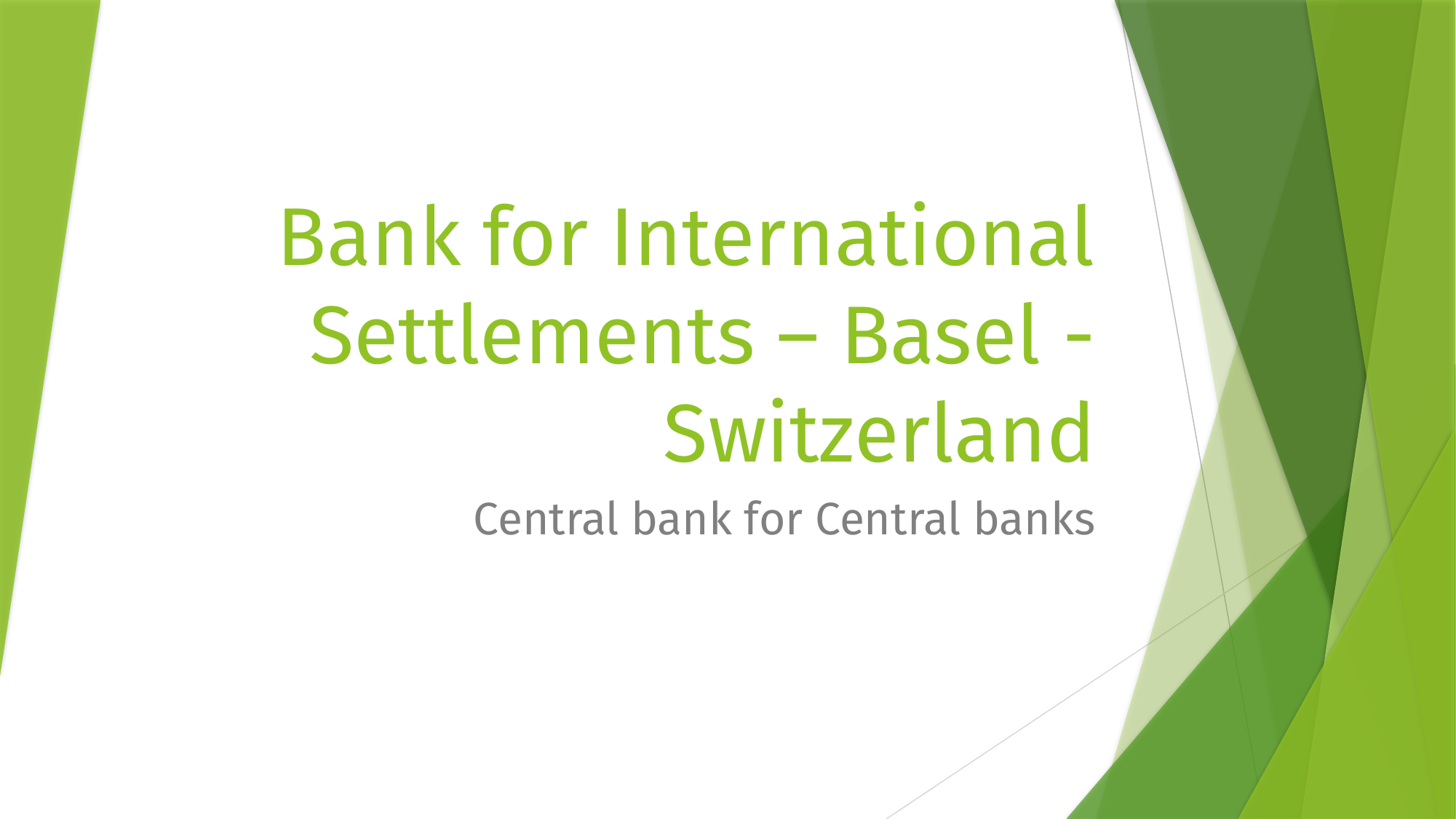

# Bank for International Settlements – Basel - Switzerland
Central bank for Central banks